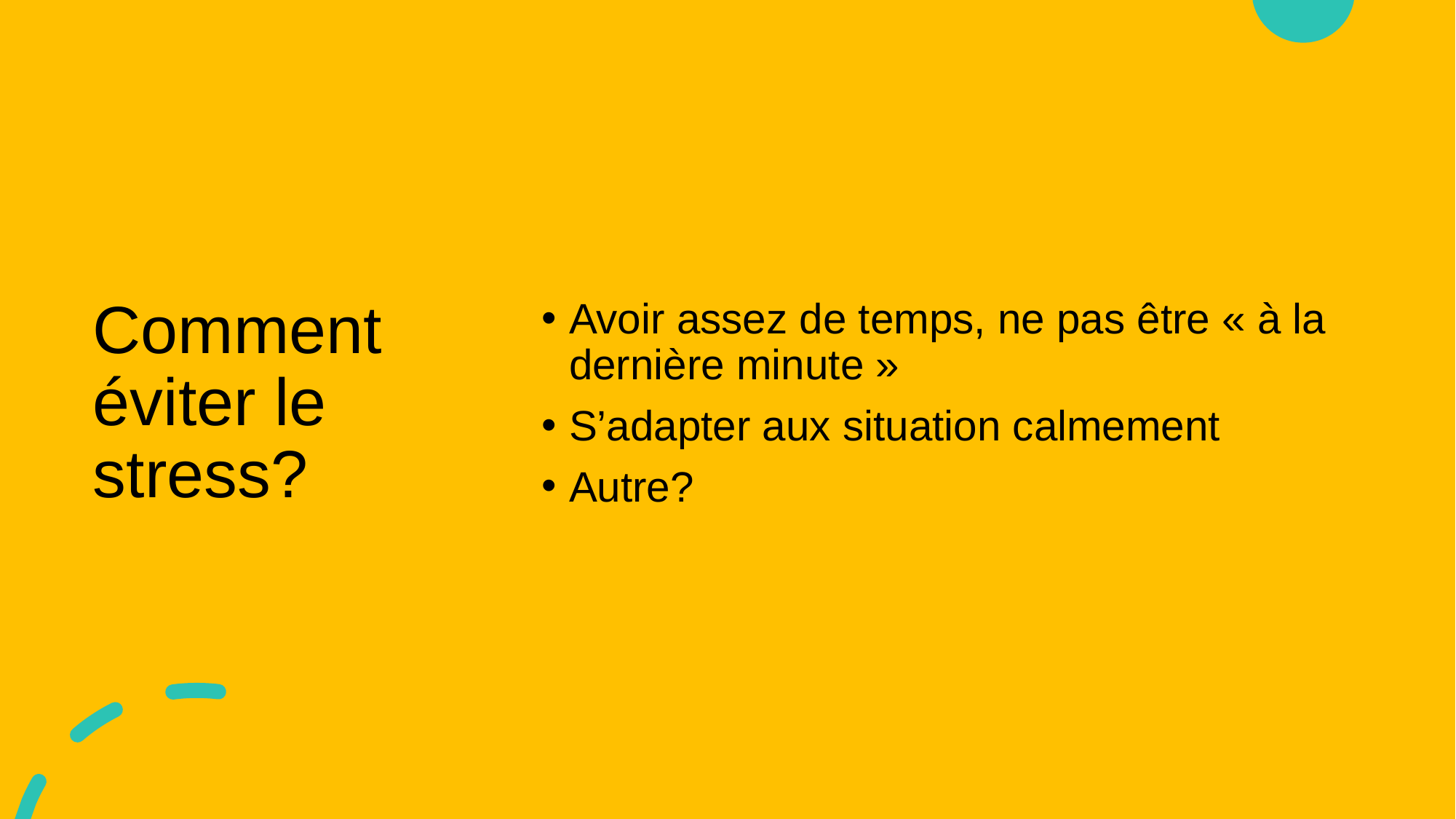

Avoir assez de temps, ne pas être « à la dernière minute »
S’adapter aux situation calmement
Autre?
# Comment éviter le stress?